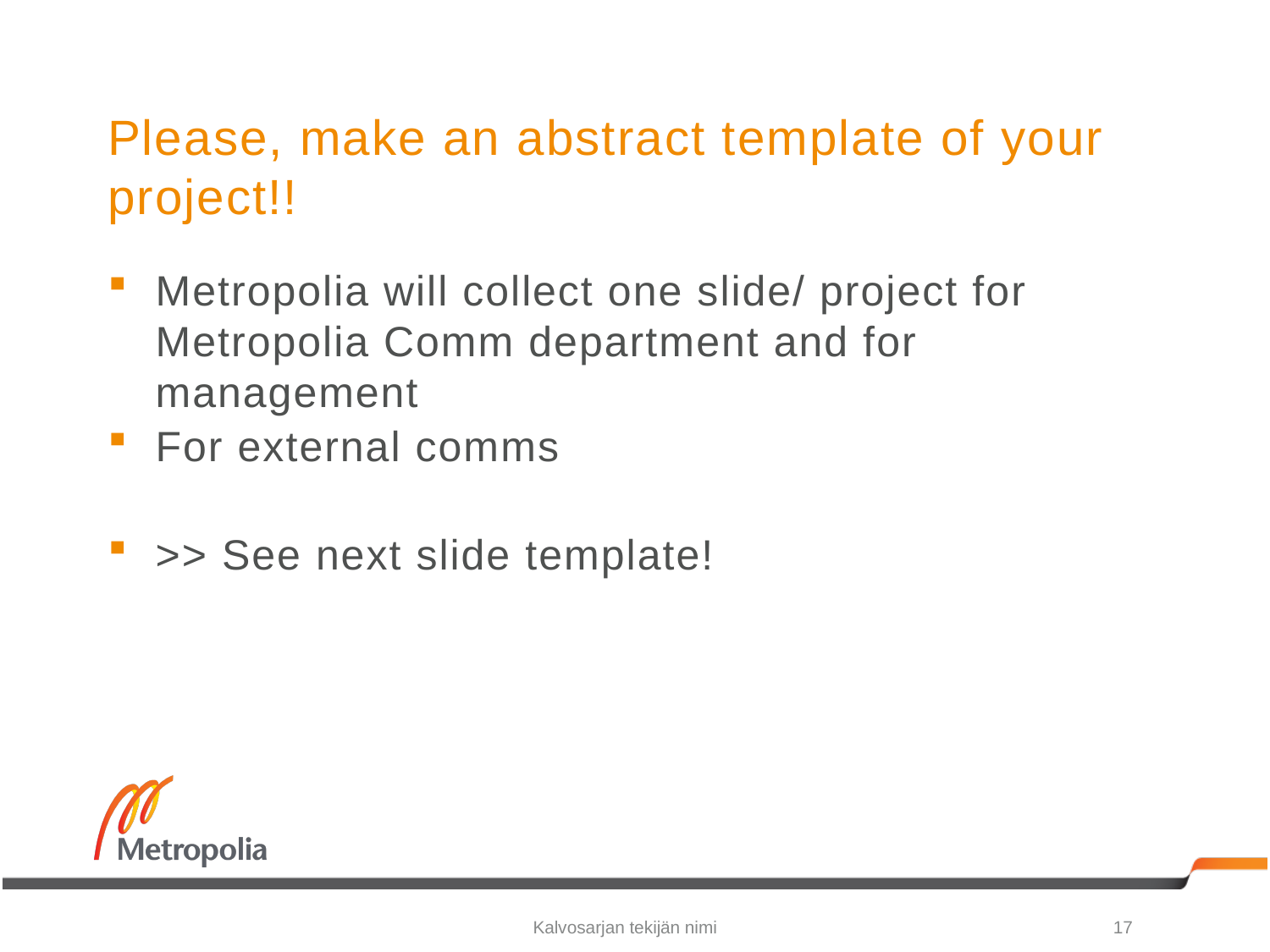

# Please, make an abstract template of your project!!
Metropolia will collect one slide/ project for Metropolia Comm department and for management
For external comms

>> See next slide template!

Kalvosarjan tekijän nimi
17